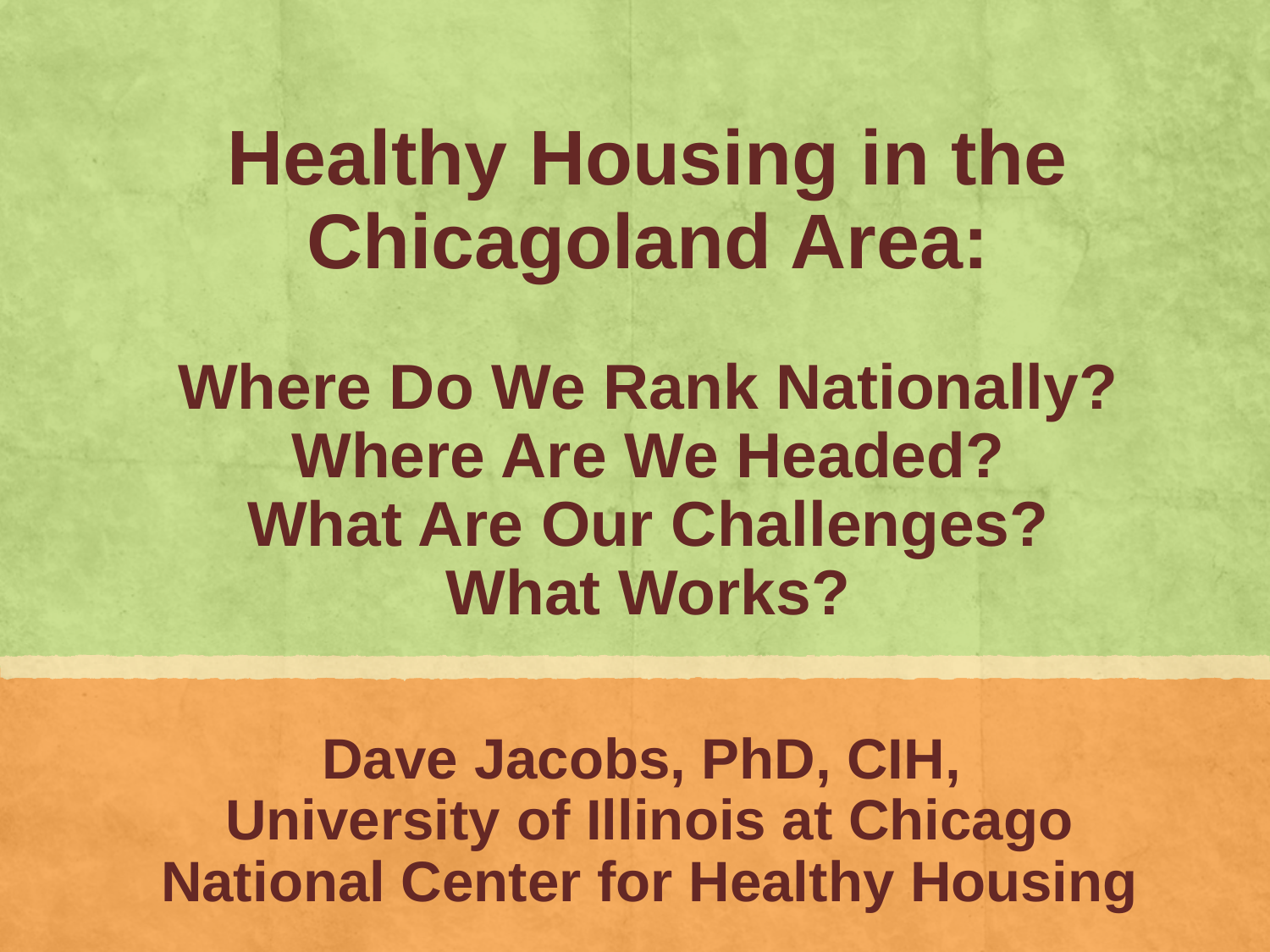

# Healthy Housing in the Chicagoland Area: Where Do We Rank Nationally? Where Are We Headed? What Are Our Challenges? What Works?
Dave Jacobs, PhD, CIH,
University of Illinois at Chicago
National Center for Healthy Housing